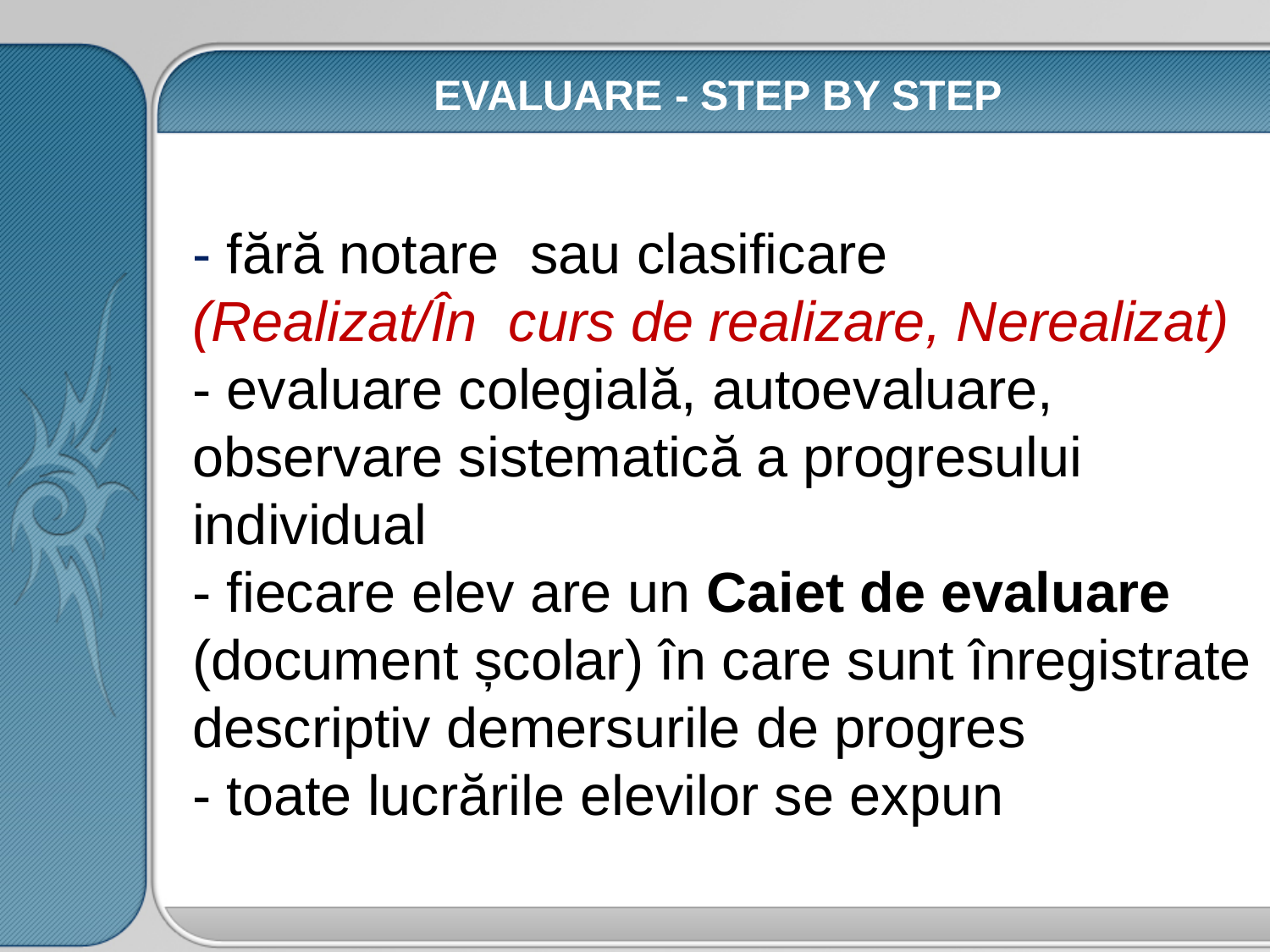

EVALUARE - STEP BY STEP
- fără notare  sau clasificare
(Realizat/În  curs de realizare, Nerealizat)
- evaluare colegială, autoevaluare, observare sistematică a progresului individual
- fiecare elev are un Caiet de evaluare (document școlar) în care sunt înregistrate descriptiv demersurile de progres
- toate lucrările elevilor se expun